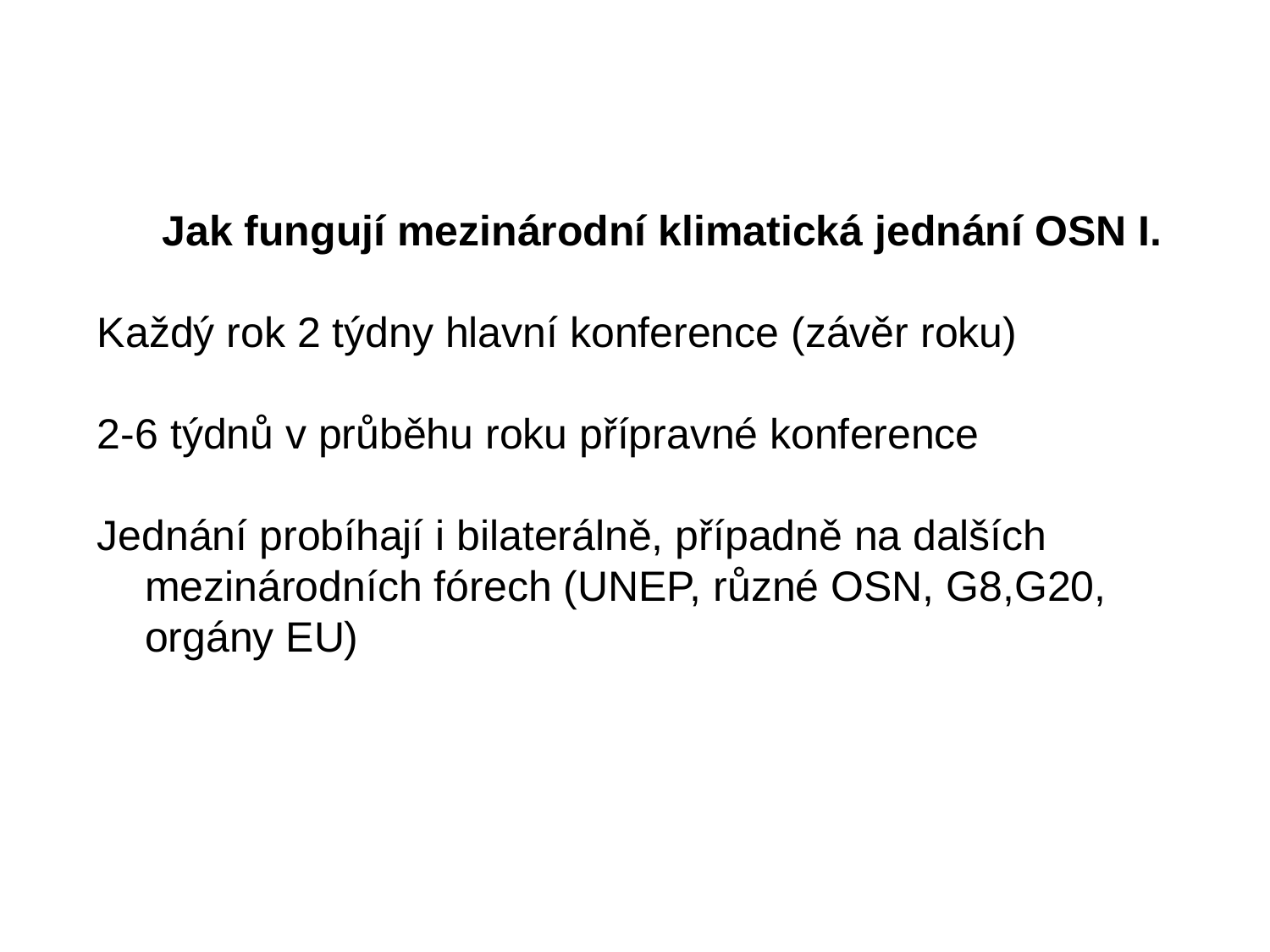

Jak fungují mezinárodní klimatická jednání OSN I.

Každý rok 2 týdny hlavní konference (závěr roku)

2-6 týdnů v průběhu roku přípravné konference

Jednání probíhají i bilaterálně, případně na dalších mezinárodních fórech (UNEP, různé OSN, G8,G20, orgány EU)

#